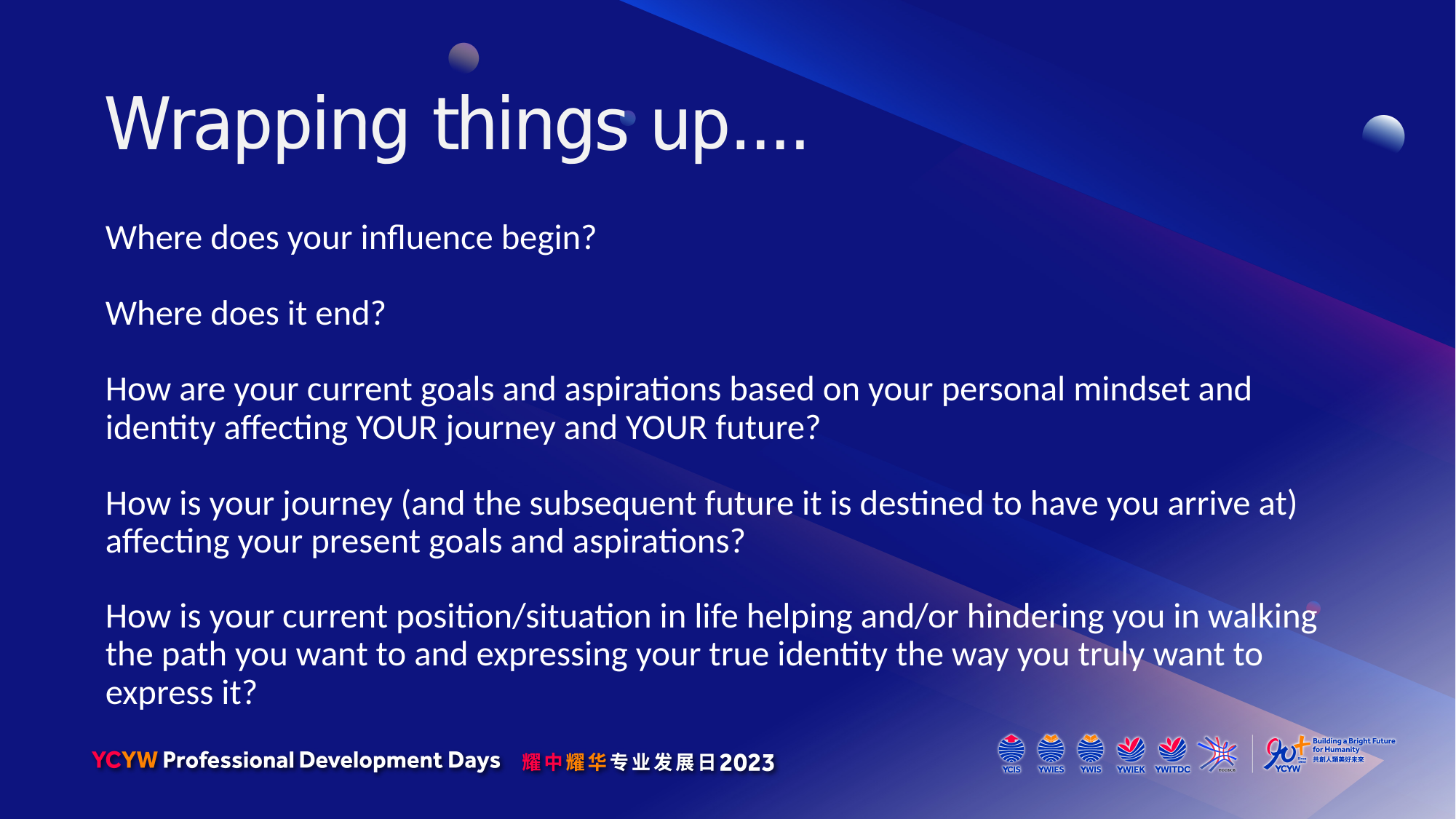

Wrapping things up….
Where does your influence begin?

Where does it end?

How are your current goals and aspirations based on your personal mindset and identity affecting YOUR journey and YOUR future?

How is your journey (and the subsequent future it is destined to have you arrive at) affecting your present goals and aspirations?

How is your current position/situation in life helping and/or hindering you in walking the path you want to and expressing your true identity the way you truly want to express it?